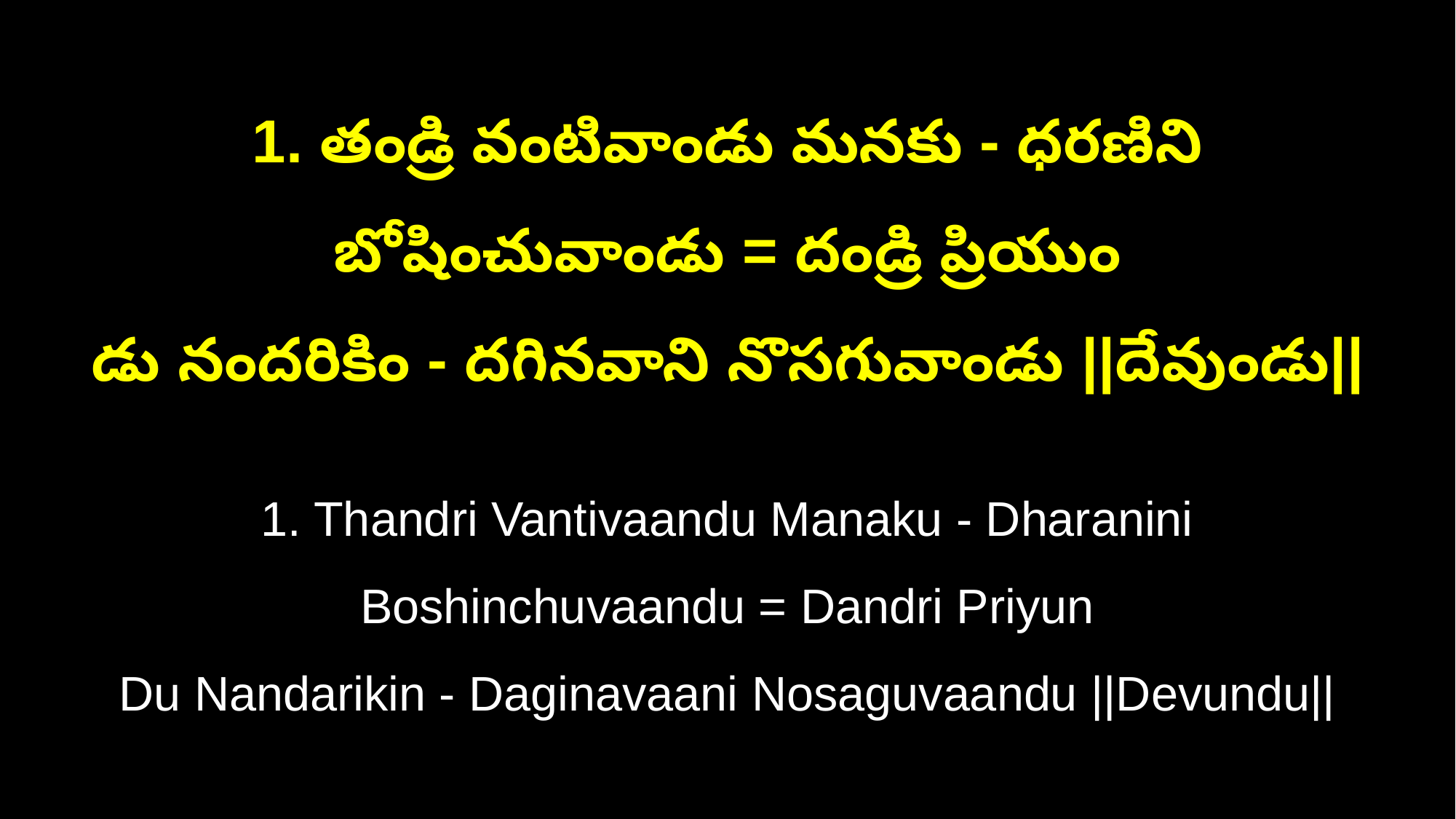

1. తండ్రి వంటివాండు మనకు - ధరణిని బోషించువాండు = దండ్రి ప్రియుం
డు నందరికిం - దగినవాని నొసగువాండు ||దేవుండు||
1. Thandri Vantivaandu Manaku - Dharanini Boshinchuvaandu = Dandri Priyun
Du Nandarikin - Daginavaani Nosaguvaandu ||Devundu||